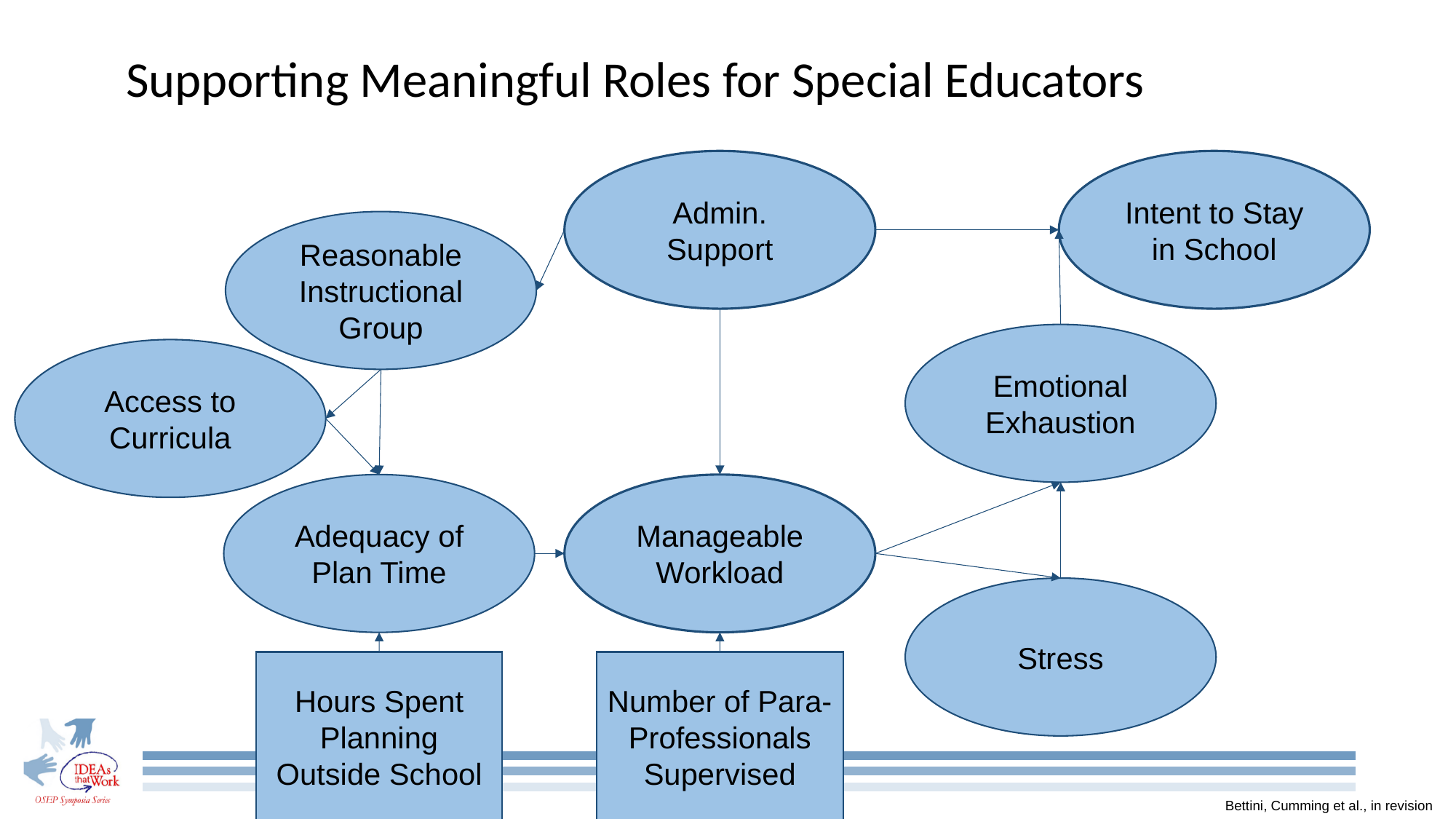

# Supporting Meaningful Roles for Special Educators
Admin. Support
Intent to Stay in School
Reasonable Instructional Group
Emotional Exhaustion
Access to Curricula
Adequacy of Plan Time
Manageable Workload
Stress
Hours Spent Planning Outside School
Number of Para-Professionals Supervised
Bettini, Cumming et al., in revision